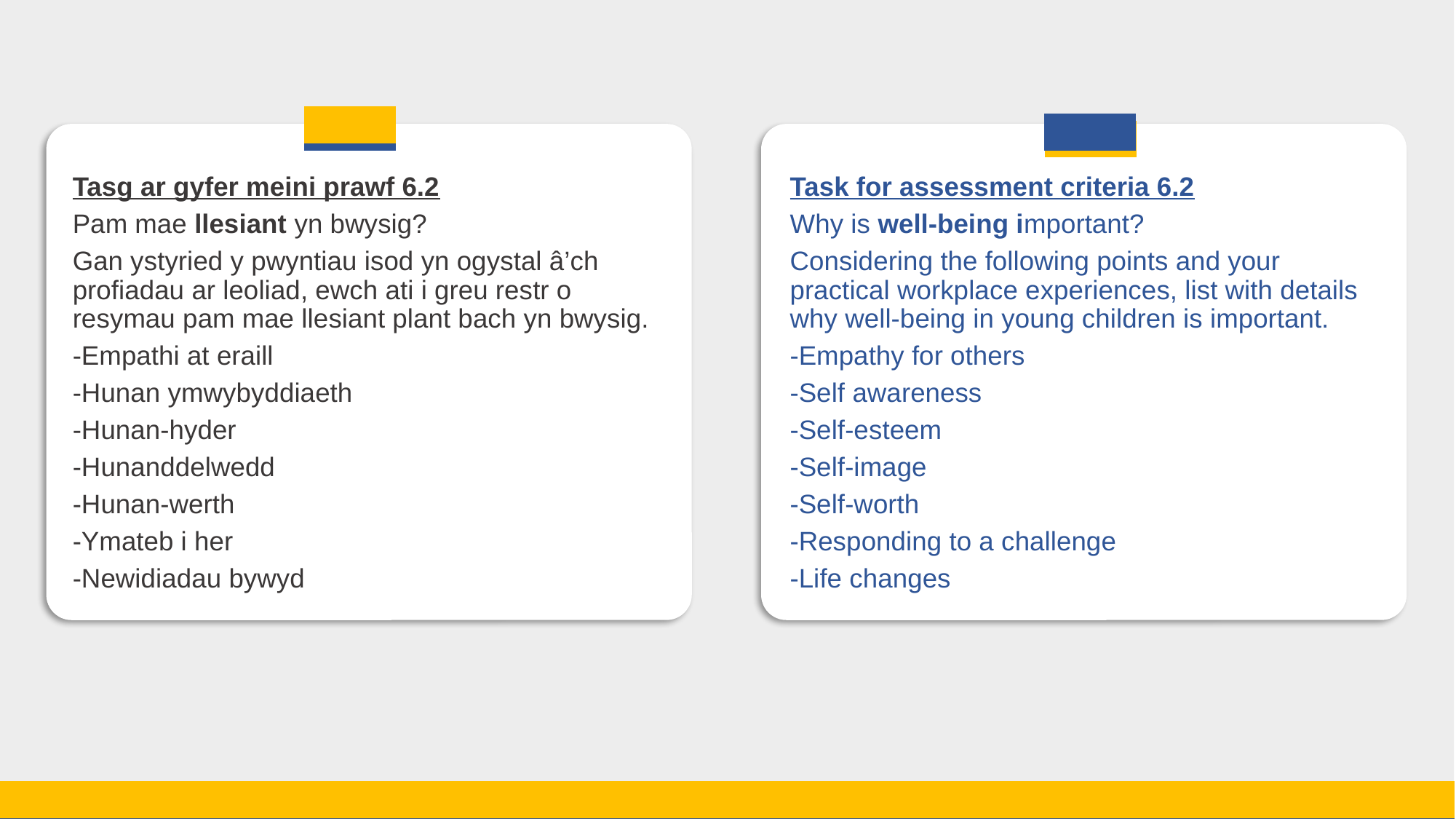

Tasg 6.2
Tasg ar gyfer meini prawf 6.2
Pam mae llesiant yn bwysig?
Gan ystyried y pwyntiau isod yn ogystal â’ch profiadau ar leoliad, ewch ati i greu restr o resymau pam mae llesiant plant bach yn bwysig.
-Empathi at eraill
-Hunan ymwybyddiaeth
-Hunan-hyder
-Hunanddelwedd
-Hunan-werth
-Ymateb i her
-Newidiadau bywyd

Task for assessment criteria 6.2
Why is well-being important?
Considering the following points and your practical workplace experiences, list with details why well-being in young children is important.
-Empathy for others
-Self awareness
-Self-esteem
-Self-image
-Self-worth
-Responding to a challenge
-Life changes